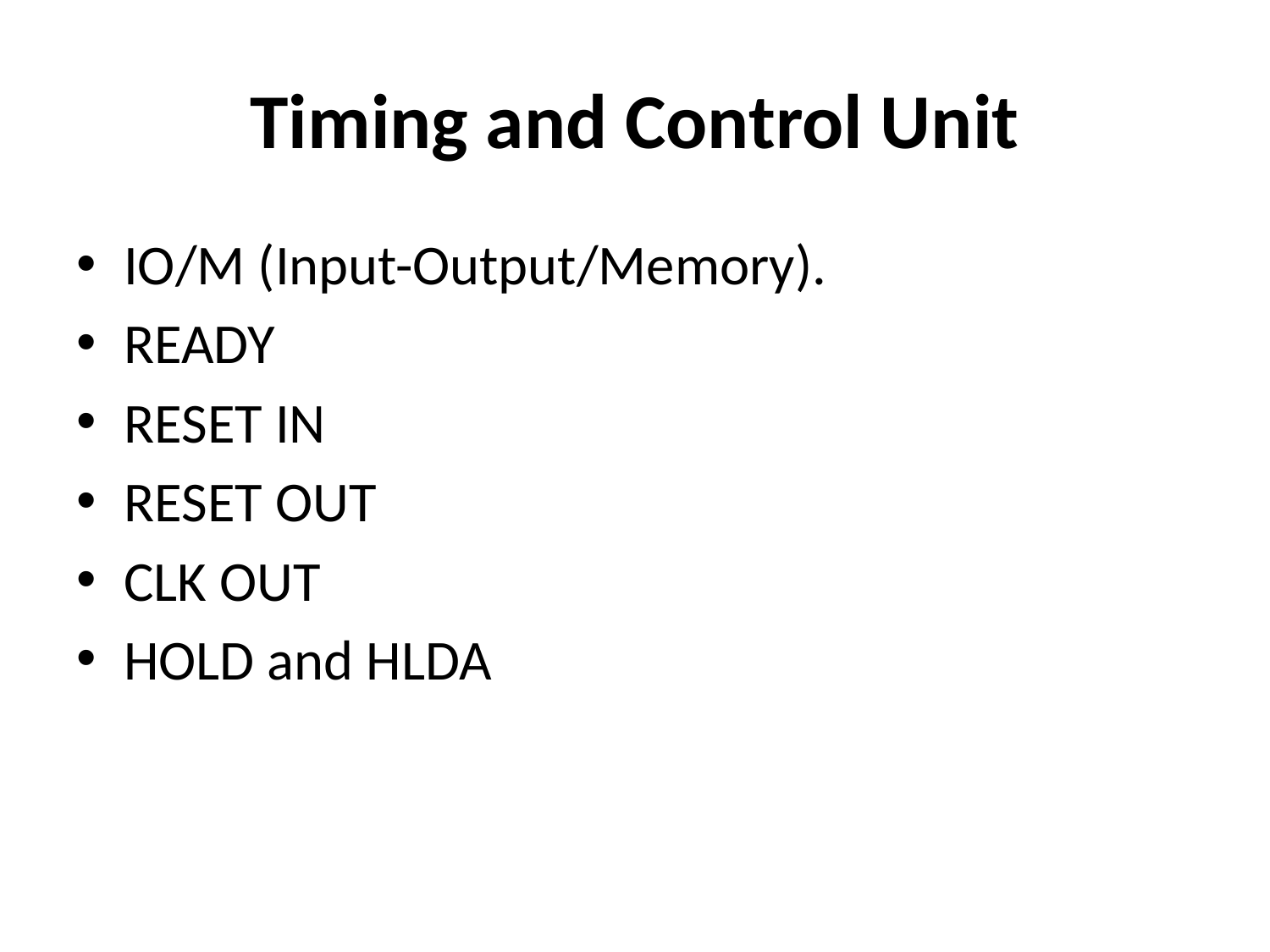

# Timing and Control Unit
IO/M (Input-Output/Memory).
READY
RESET IN
RESET OUT
CLK OUT
HOLD and HLDA